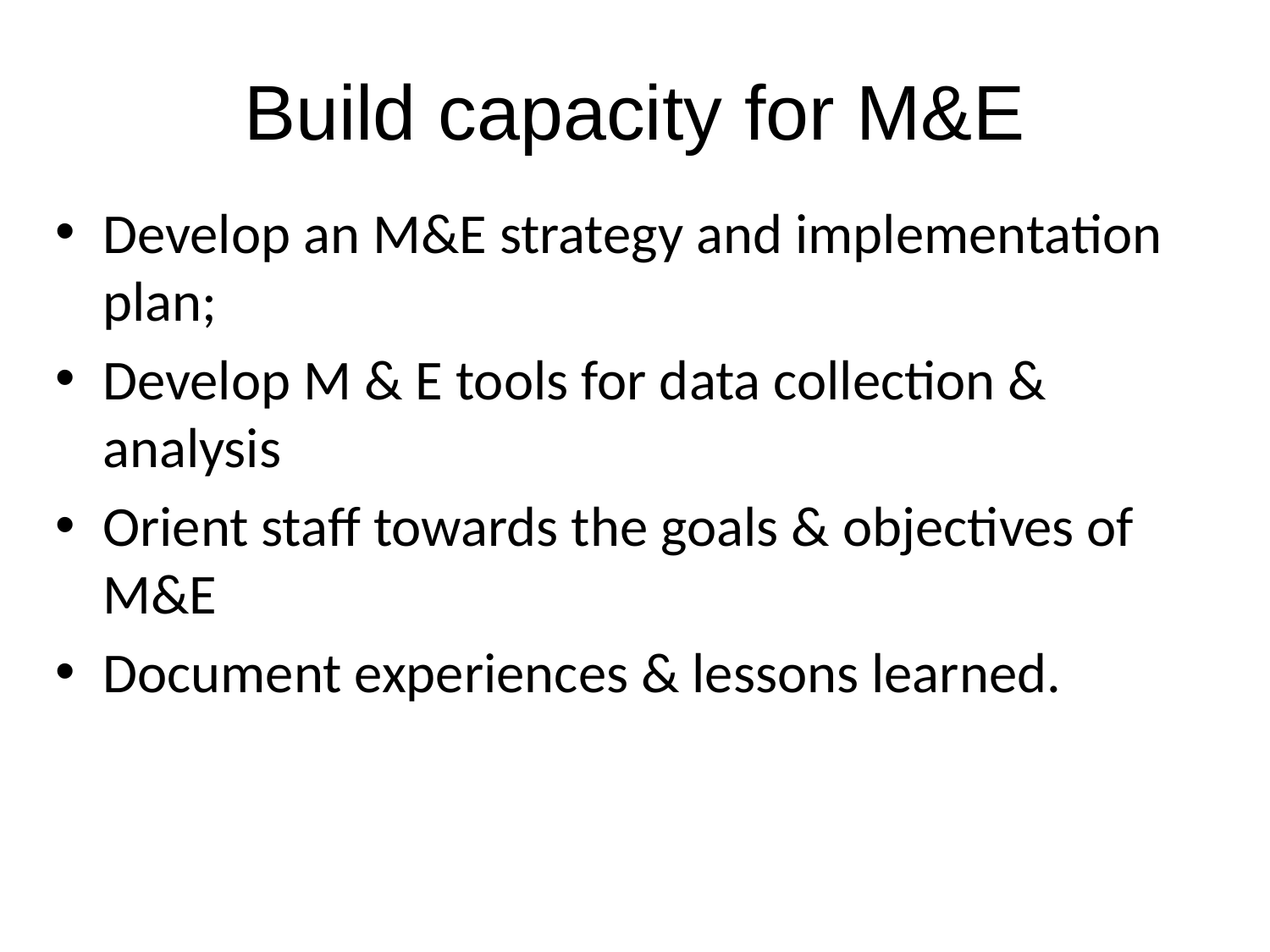

# Build capacity for M&E
Develop an M&E strategy and implementation plan;
Develop M & E tools for data collection & analysis
Orient staff towards the goals & objectives of M&E
Document experiences & lessons learned.